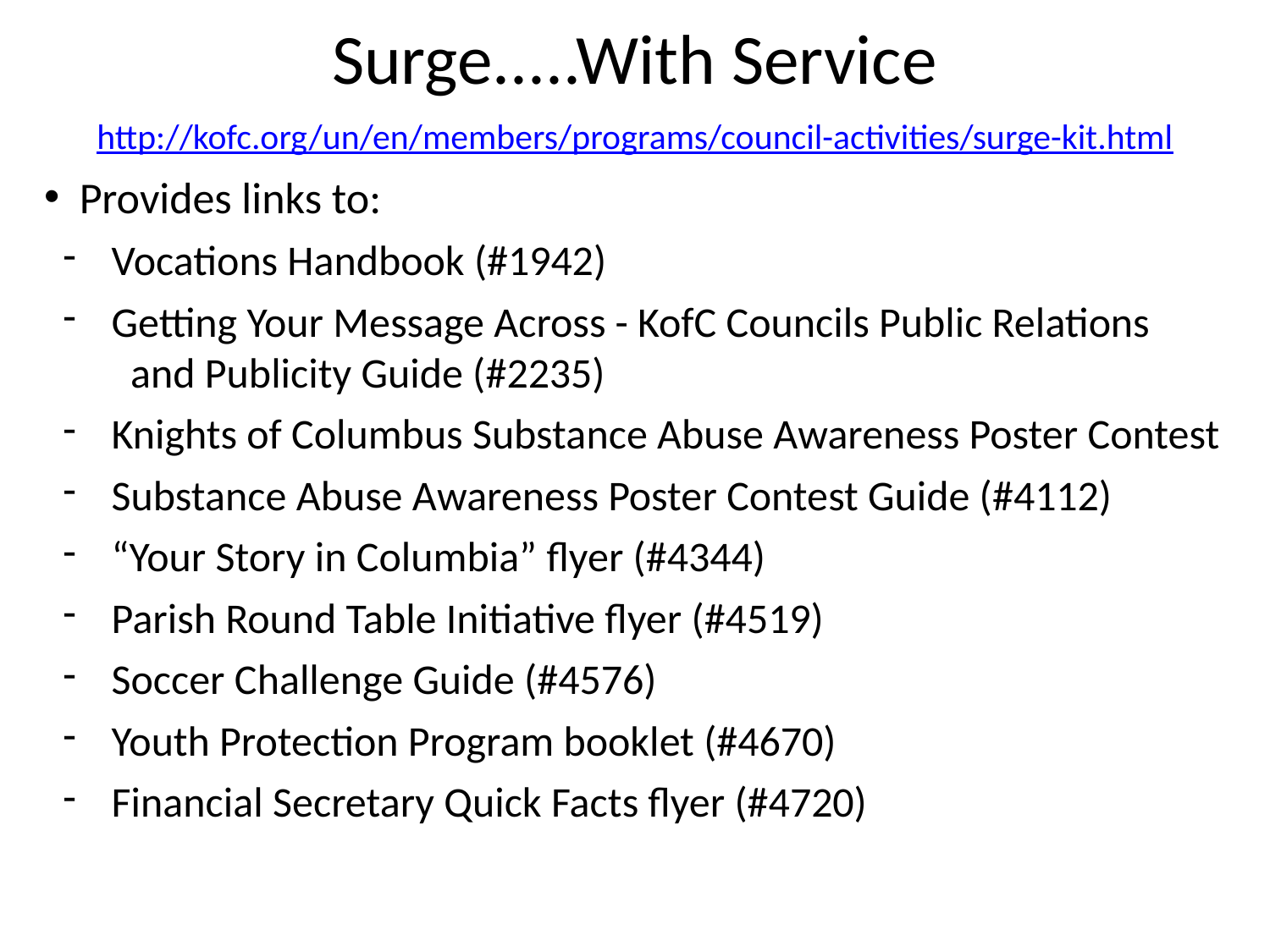

Surge.....With Service
http://kofc.org/un/en/members/programs/council-activities/surge-kit.html
  Provides links to:
  Vocations Handbook (#1942)
  Getting Your Message Across - KofC Councils Public Relations
    and Publicity Guide (#2235)
  Knights of Columbus Substance Abuse Awareness Poster Contest
  Substance Abuse Awareness Poster Contest Guide (#4112)
  “Your Story in Columbia” flyer (#4344)
  Parish Round Table Initiative flyer (#4519)
  Soccer Challenge Guide (#4576)
  Youth Protection Program booklet (#4670)
  Financial Secretary Quick Facts flyer (#4720)